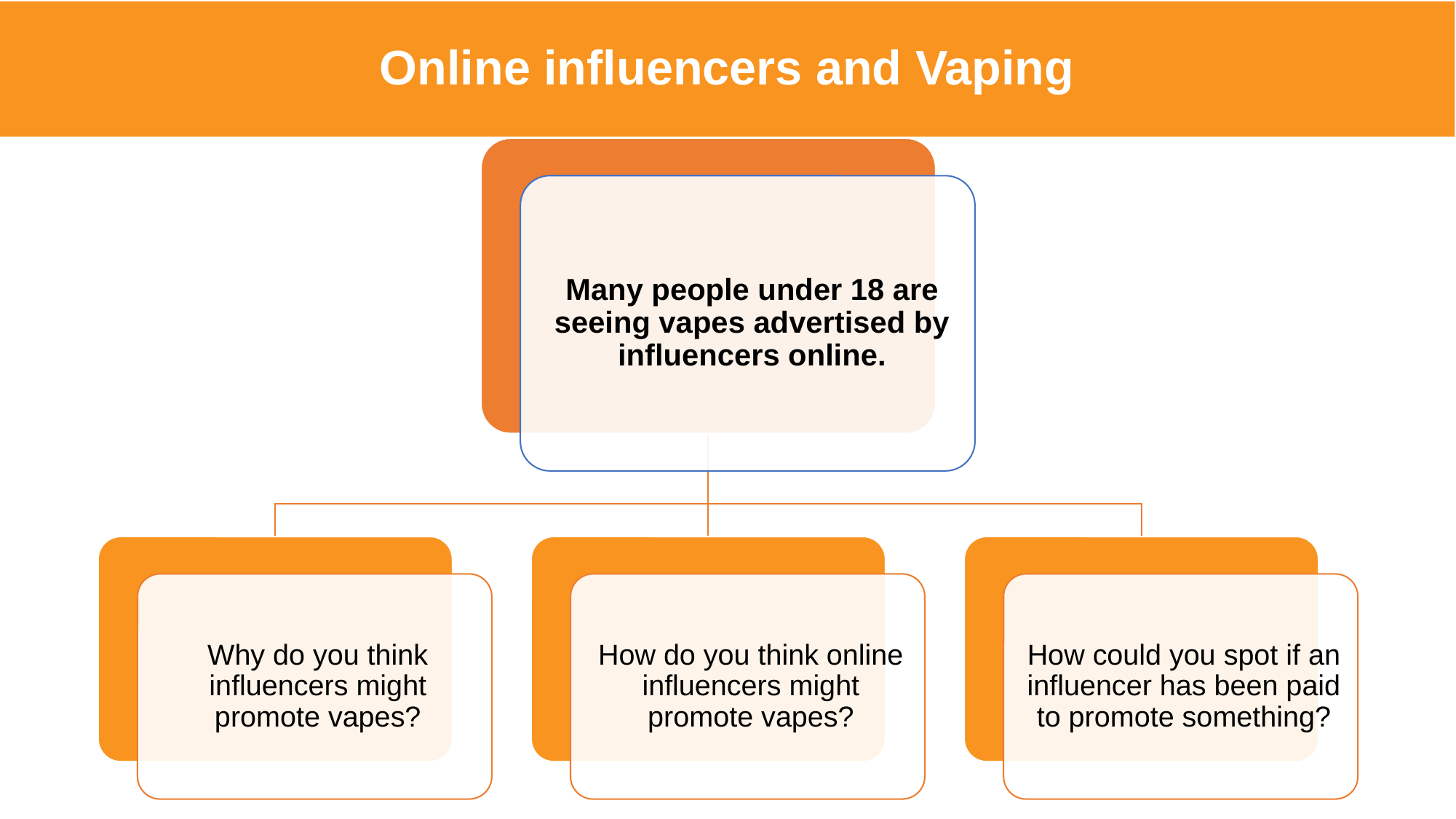

Online influencers and Vaping
Many people under 18 are seeing vapes advertised by influencers online.
Why do you think influencers might promote vapes?
How do you think online influencers might promote vapes?
How could you spot if an influencer has been paid to promote something?